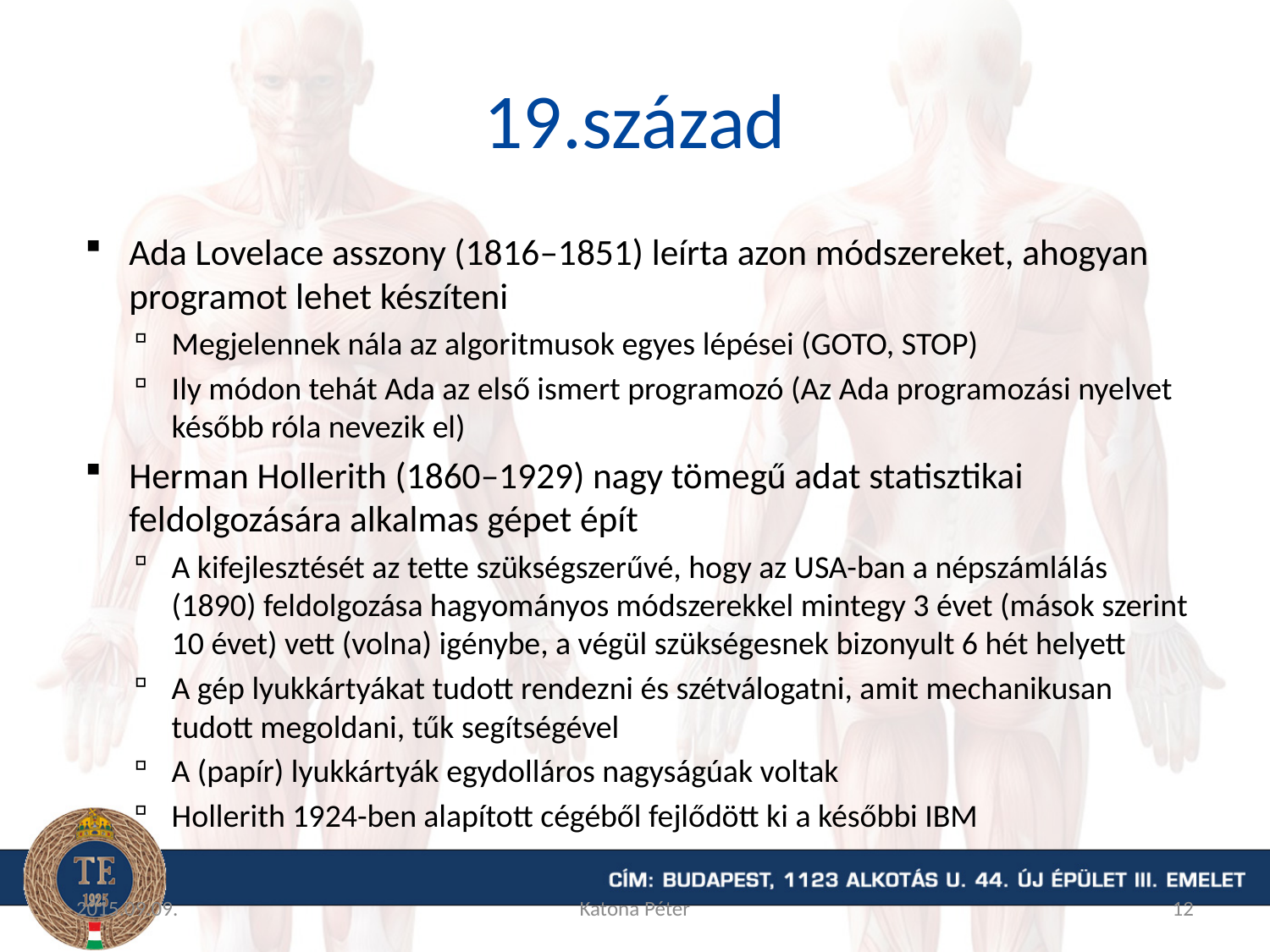

# 19.század
Ada Lovelace asszony (1816–1851) leírta azon módszereket, ahogyan programot lehet készíteni
Megjelennek nála az algoritmusok egyes lépései (GOTO, STOP)
Ily módon tehát Ada az első ismert programozó (Az Ada programozási nyelvet később róla nevezik el)
Herman Hollerith (1860–1929) nagy tömegű adat statisztikai feldolgozására alkalmas gépet épít
A kifejlesztését az tette szükségszerűvé, hogy az USA-ban a népszámlálás (1890) feldolgozása hagyományos módszerekkel mintegy 3 évet (mások szerint 10 évet) vett (volna) igénybe, a végül szükségesnek bizonyult 6 hét helyett
A gép lyukkártyákat tudott rendezni és szétválogatni, amit mechanikusan tudott megoldani, tűk segítségével
A (papír) lyukkártyák egydolláros nagyságúak voltak
Hollerith 1924-ben alapított cégéből fejlődött ki a későbbi IBM
2015.09.09.
Katona Péter
12